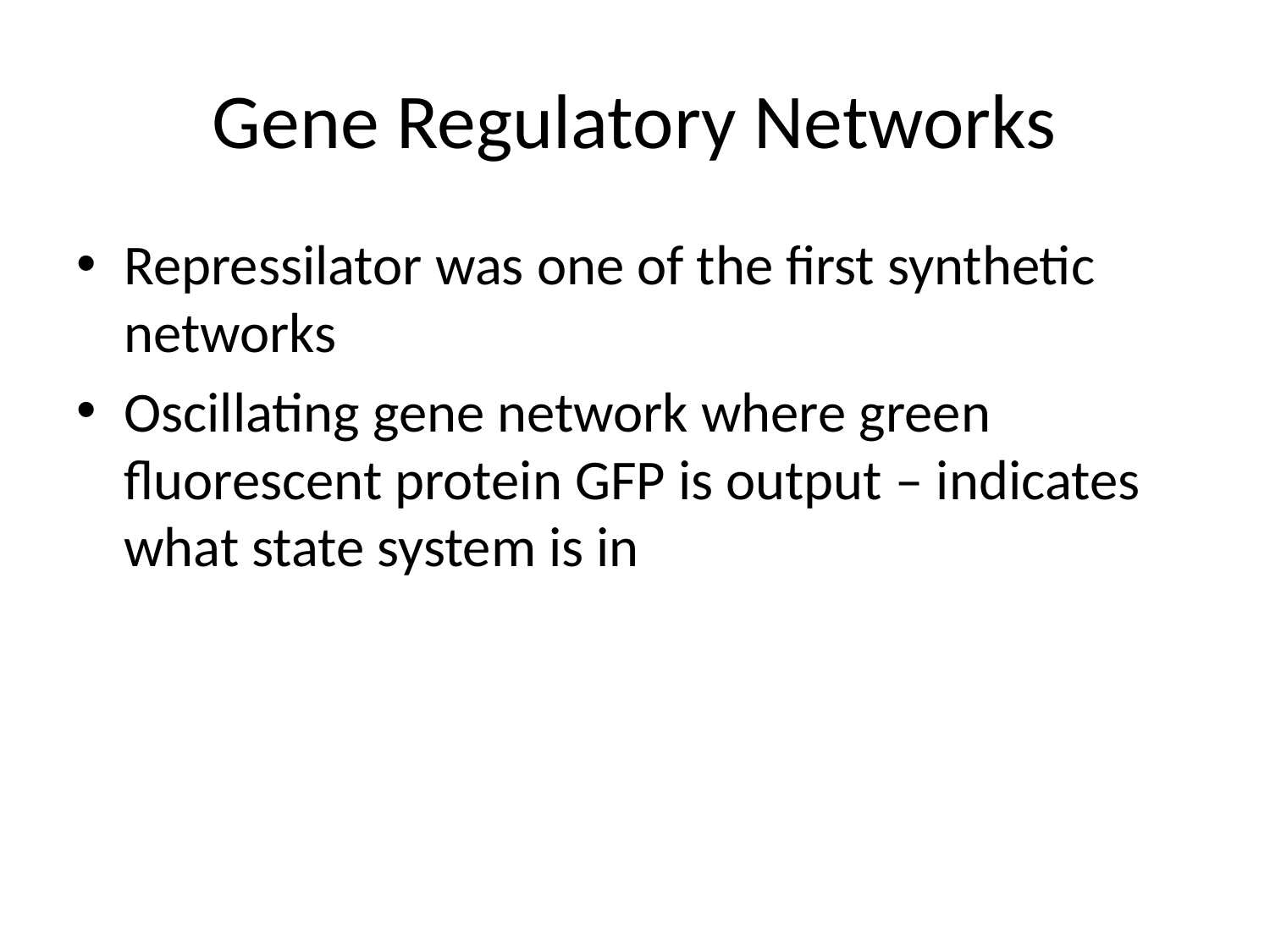

# Gene Regulatory Networks
Repressilator was one of the first synthetic networks
Oscillating gene network where green fluorescent protein GFP is output – indicates what state system is in